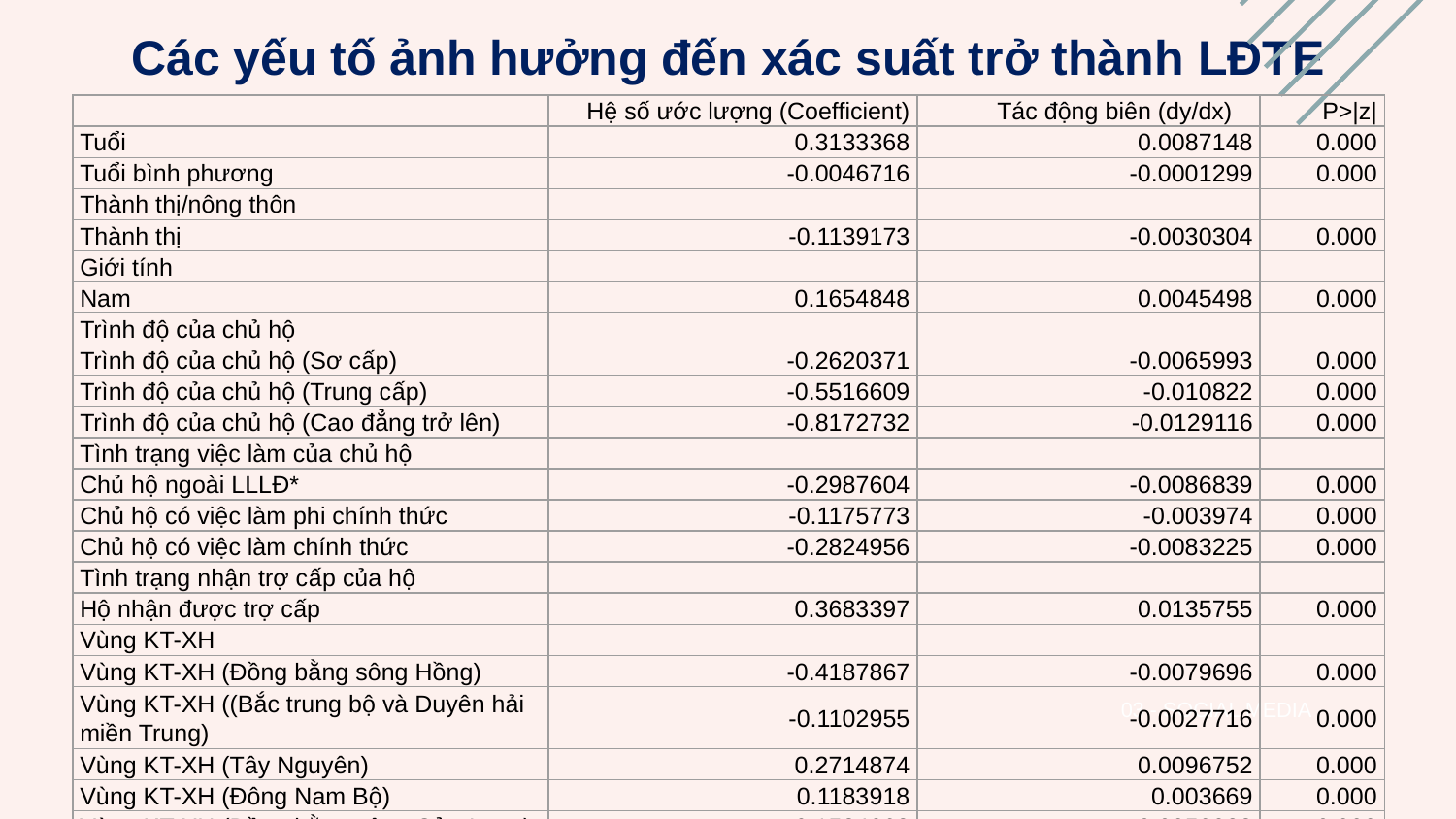

Các yếu tố ảnh hưởng đến xác suất trở thành LĐTE
|  | Hệ số ước lượng (Coefficient) | Tác động biên (dy/dx) | P>|z| |
| --- | --- | --- | --- |
| Tuổi | 0.3133368 | 0.0087148 | 0.000 |
| Tuổi bình phương | -0.0046716 | -0.0001299 | 0.000 |
| Thành thị/nông thôn |  |  |  |
| Thành thị | -0.1139173 | -0.0030304 | 0.000 |
| Giới tính |  |  |  |
| Nam | 0.1654848 | 0.0045498 | 0.000 |
| Trình độ của chủ hộ |  |  |  |
| Trình độ của chủ hộ (Sơ cấp) | -0.2620371 | -0.0065993 | 0.000 |
| Trình độ của chủ hộ (Trung cấp) | -0.5516609 | -0.010822 | 0.000 |
| Trình độ của chủ hộ (Cao đẳng trở lên) | -0.8172732 | -0.0129116 | 0.000 |
| Tình trạng việc làm của chủ hộ |  |  |  |
| Chủ hộ ngoài LLLĐ\* | -0.2987604 | -0.0086839 | 0.000 |
| Chủ hộ có việc làm phi chính thức | -0.1175773 | -0.003974 | 0.000 |
| Chủ hộ có việc làm chính thức | -0.2824956 | -0.0083225 | 0.000 |
| Tình trạng nhận trợ cấp của hộ |  |  |  |
| Hộ nhận được trợ cấp | 0.3683397 | 0.0135755 | 0.000 |
| Vùng KT-XH |  |  |  |
| Vùng KT-XH (Đồng bằng sông Hồng) | -0.4187867 | -0.0079696 | 0.000 |
| Vùng KT-XH ((Bắc trung bộ và Duyên hải miền Trung) | -0.1102955 | -0.0027716 | 0.000 |
| Vùng KT-XH (Tây Nguyên) | 0.2714874 | 0.0096752 | 0.000 |
| Vùng KT-XH (Đông Nam Bộ) | 0.1183918 | 0.003669 | 0.000 |
| Vùng KT-XH (Đồng bằng sông Cửu Long) | 0.1584062 | 0.0050923 | 0.000 |
| Constant | -5.355435 |  |  |
03 - SOCIAL MEDIA